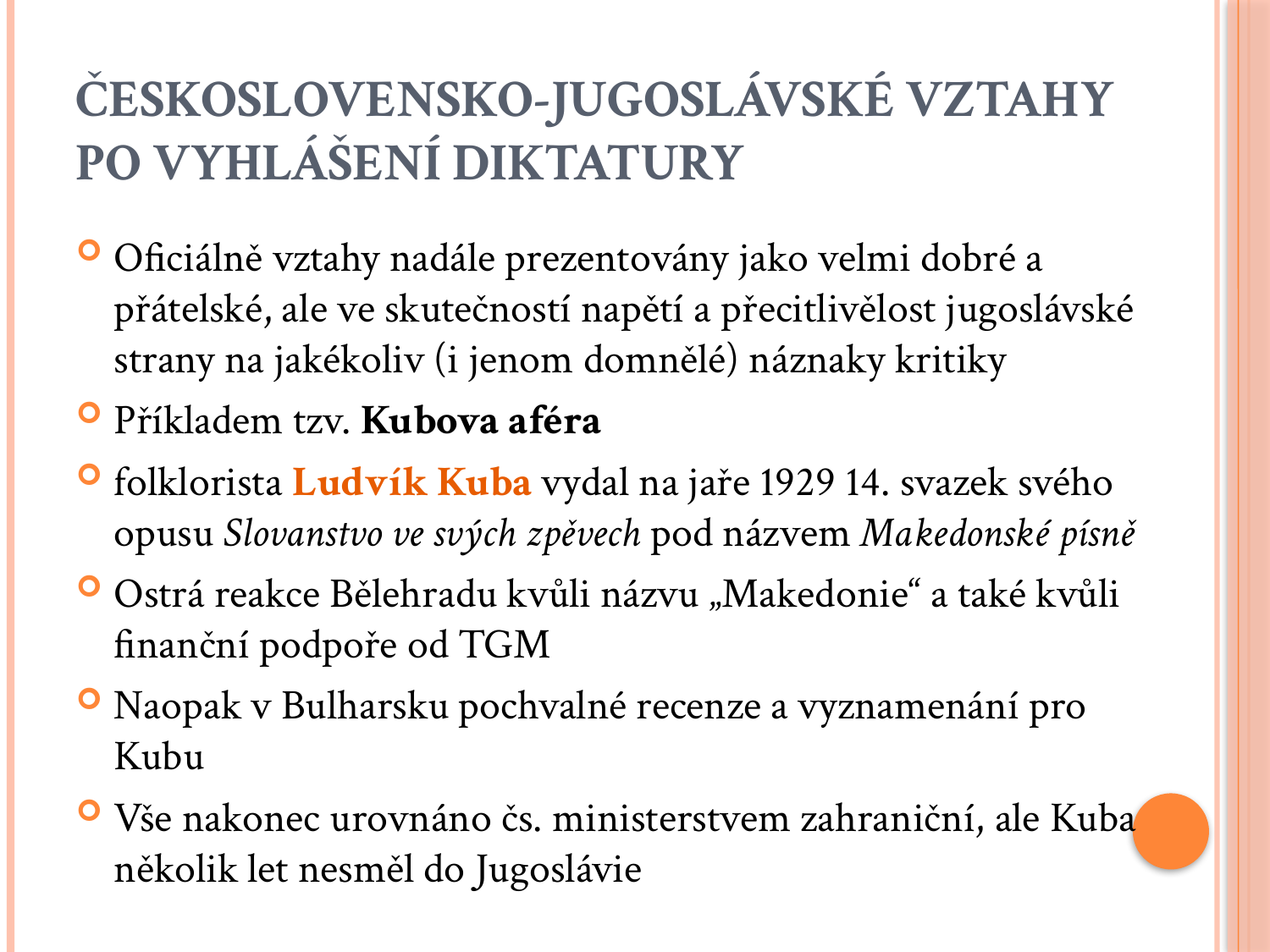

# Československo-jugoslávské vztahy po vyhlášení diktatury
Oficiálně vztahy nadále prezentovány jako velmi dobré a přátelské, ale ve skutečností napětí a přecitlivělost jugoslávské strany na jakékoliv (i jenom domnělé) náznaky kritiky
Příkladem tzv. Kubova aféra
folklorista Ludvík Kuba vydal na jaře 1929 14. svazek svého opusu Slovanstvo ve svých zpěvech pod názvem Makedonské písně
Ostrá reakce Bělehradu kvůli názvu „Makedonie“ a také kvůli finanční podpoře od TGM
Naopak v Bulharsku pochvalné recenze a vyznamenání pro Kubu
Vše nakonec urovnáno čs. ministerstvem zahraniční, ale Kuba několik let nesměl do Jugoslávie